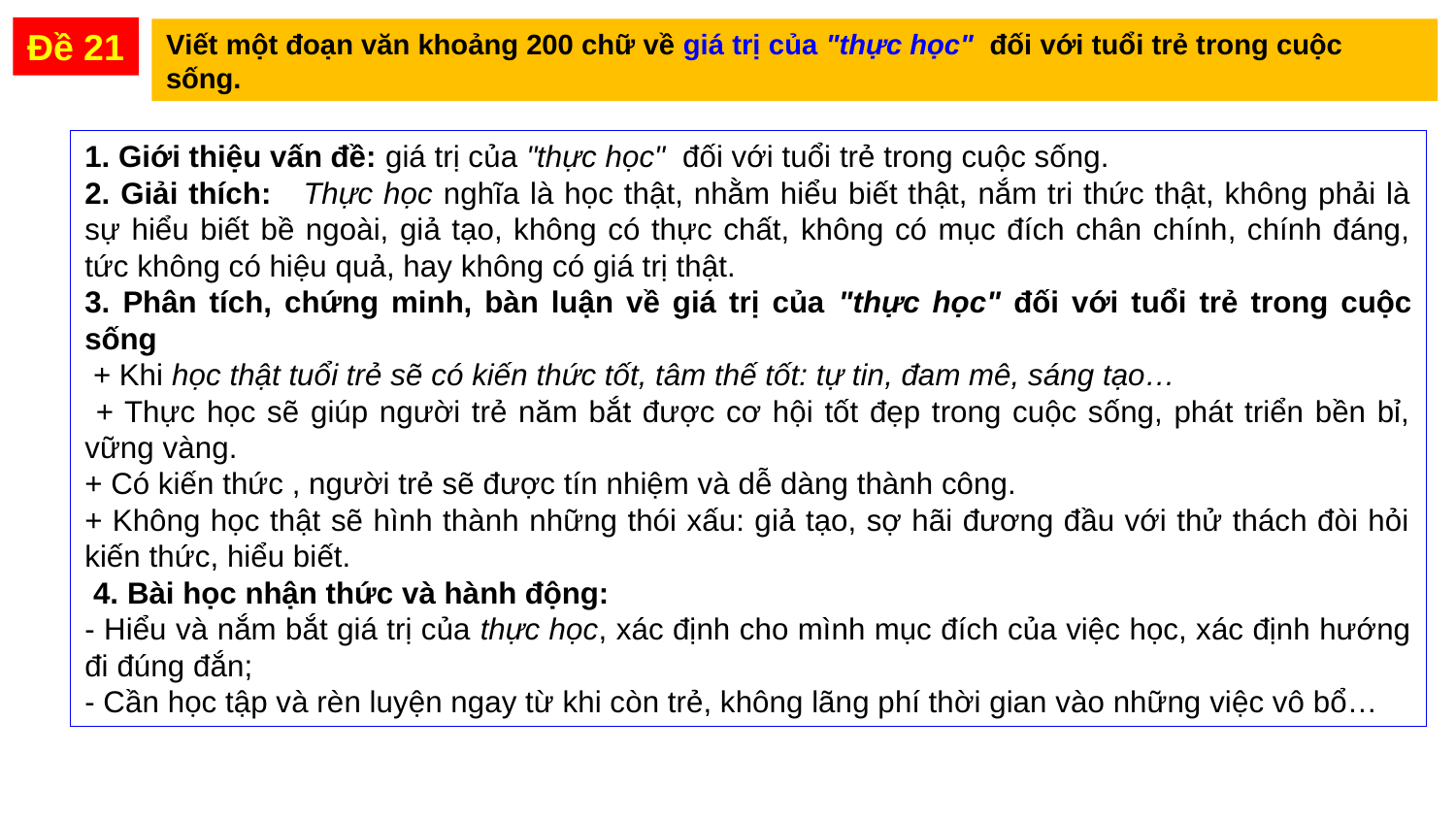

Đề 21
Viết một đoạn văn khoảng 200 chữ về giá trị của "thực học"  đối với tuổi trẻ trong cuộc sống.
1. Giới thiệu vấn đề: giá trị của "thực học"  đối với tuổi trẻ trong cuộc sống.
2. Giải thích:   Thực học nghĩa là học thật, nhằm hiểu biết thật, nắm tri thức thật, không phải là sự hiểu biết bề ngoài, giả tạo, không có thực chất, không có mục đích chân chính, chính đáng, tức không có hiệu quả, hay không có giá trị thật.
3. Phân tích, chứng minh, bàn luận về giá trị của "thực học" đối với tuổi trẻ trong cuộc sống
 + Khi học thật tuổi trẻ sẽ có kiến thức tốt, tâm thế tốt: tự tin, đam mê, sáng tạo…
 + Thực học sẽ giúp người trẻ năm bắt được cơ hội tốt đẹp trong cuộc sống, phát triển bền bỉ, vững vàng.
+ Có kiến thức , người trẻ sẽ được tín nhiệm và dễ dàng thành công.
+ Không học thật sẽ hình thành những thói xấu: giả tạo, sợ hãi đương đầu với thử thách đòi hỏi kiến thức, hiểu biết.
 4. Bài học nhận thức và hành động:
- Hiểu và nắm bắt giá trị của thực học, xác định cho mình mục đích của việc học, xác định hướng đi đúng đắn;
- Cần học tập và rèn luyện ngay từ khi còn trẻ, không lãng phí thời gian vào những việc vô bổ…